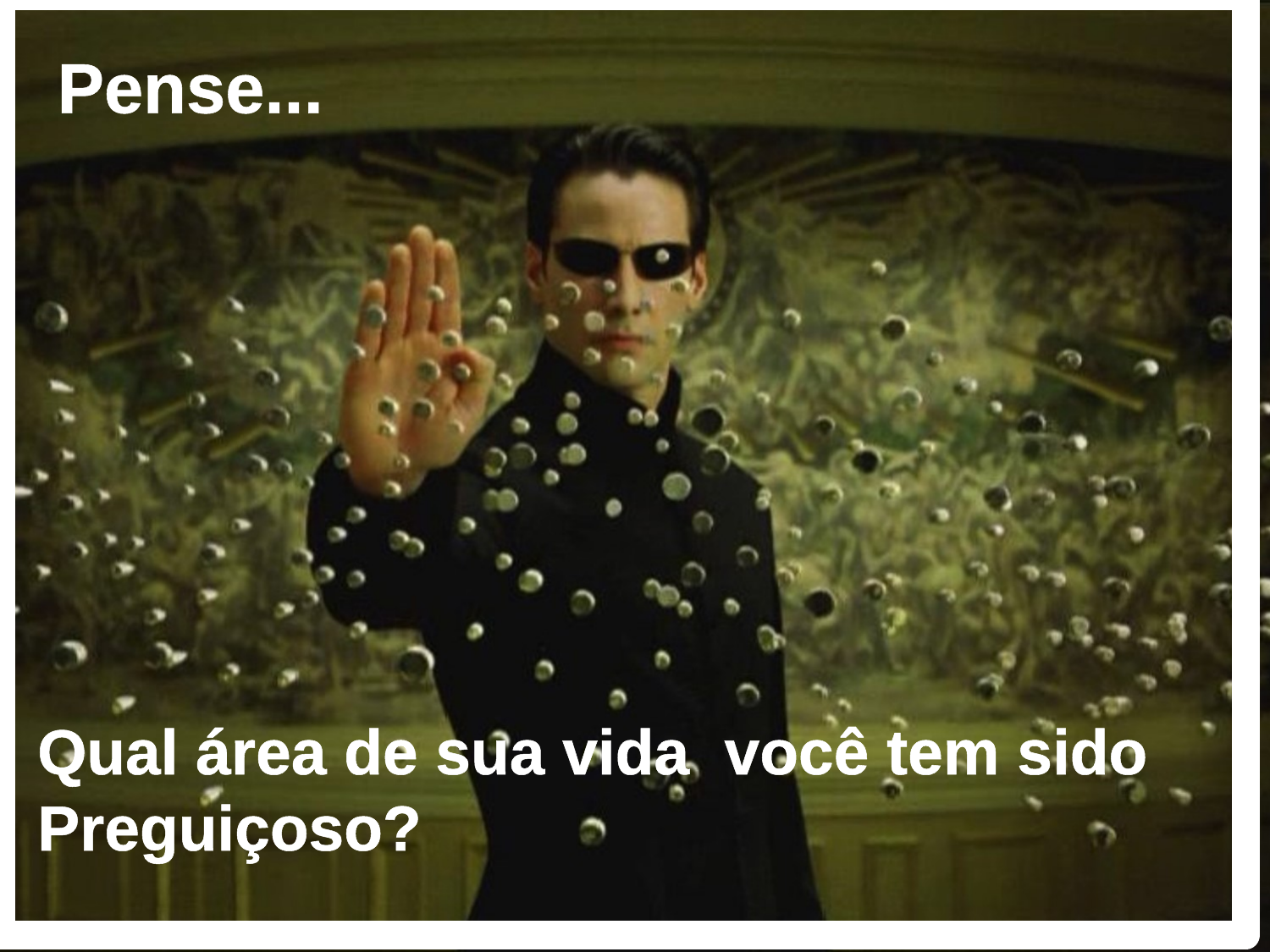

Pense...

Qual área de sua vida  você tem sido
Preguiçoso?